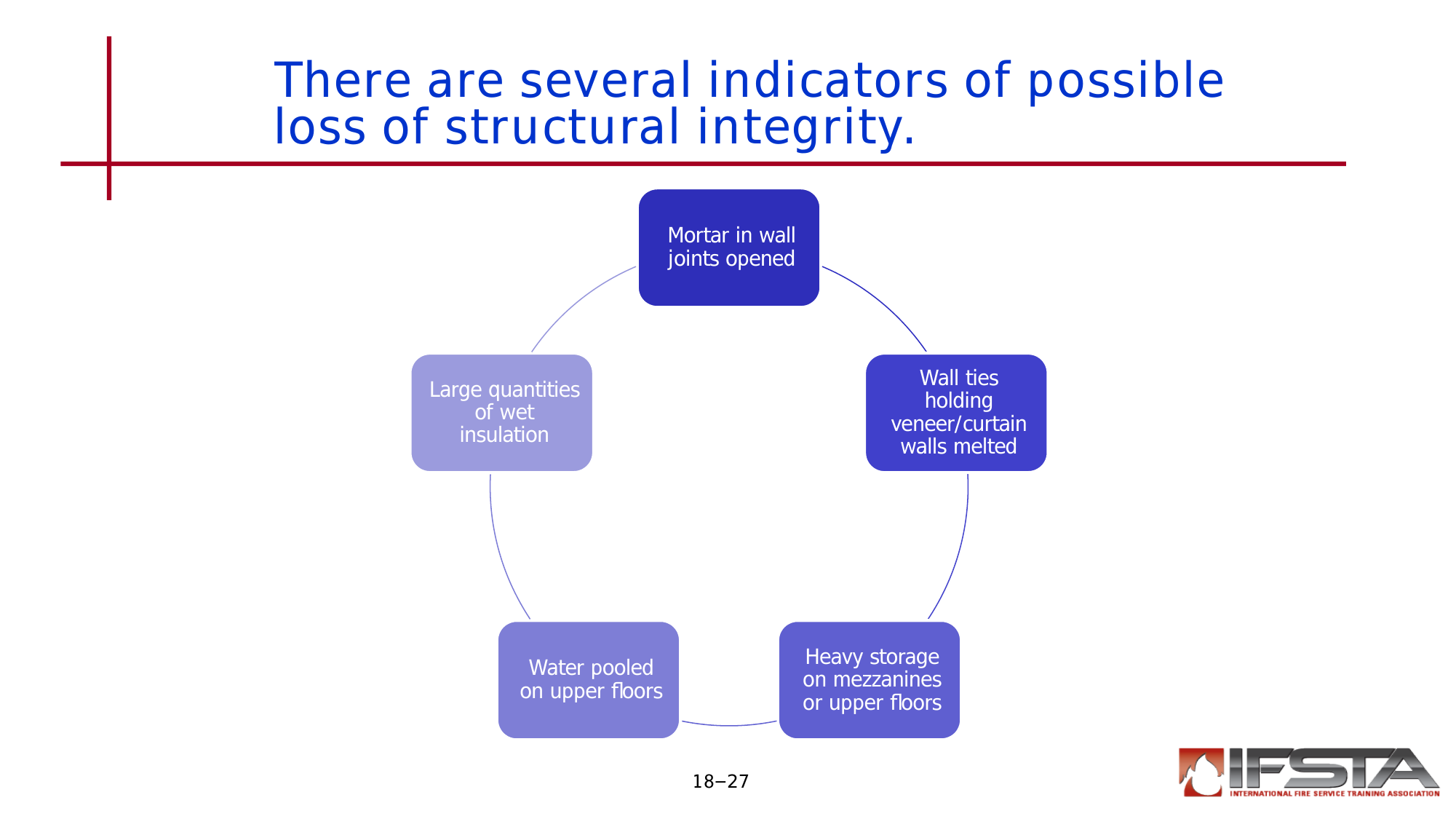

# There are several indicators of possible loss of structural integrity.
Mortar in wall joints opened
Wall ties holding veneer/curtain walls melted
Heavy storage on mezzanines or upper floors
Water pooled on upper floors
Large quantities of wet insulation
18–27